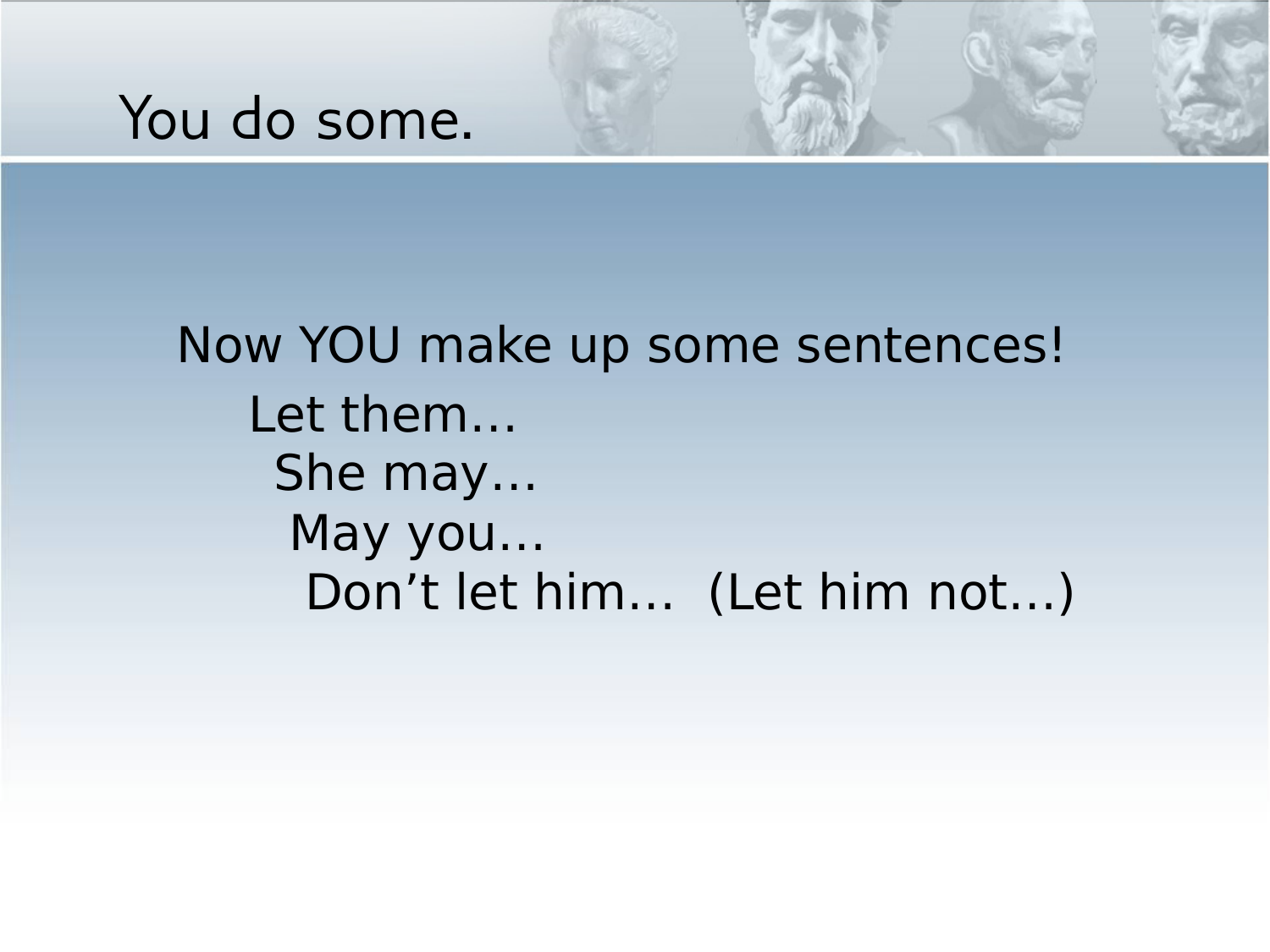

# You do some.
    Now YOU make up some sentences!
         Let them…
    She may…
     May you…
      Don’t let him…  (Let him not…)